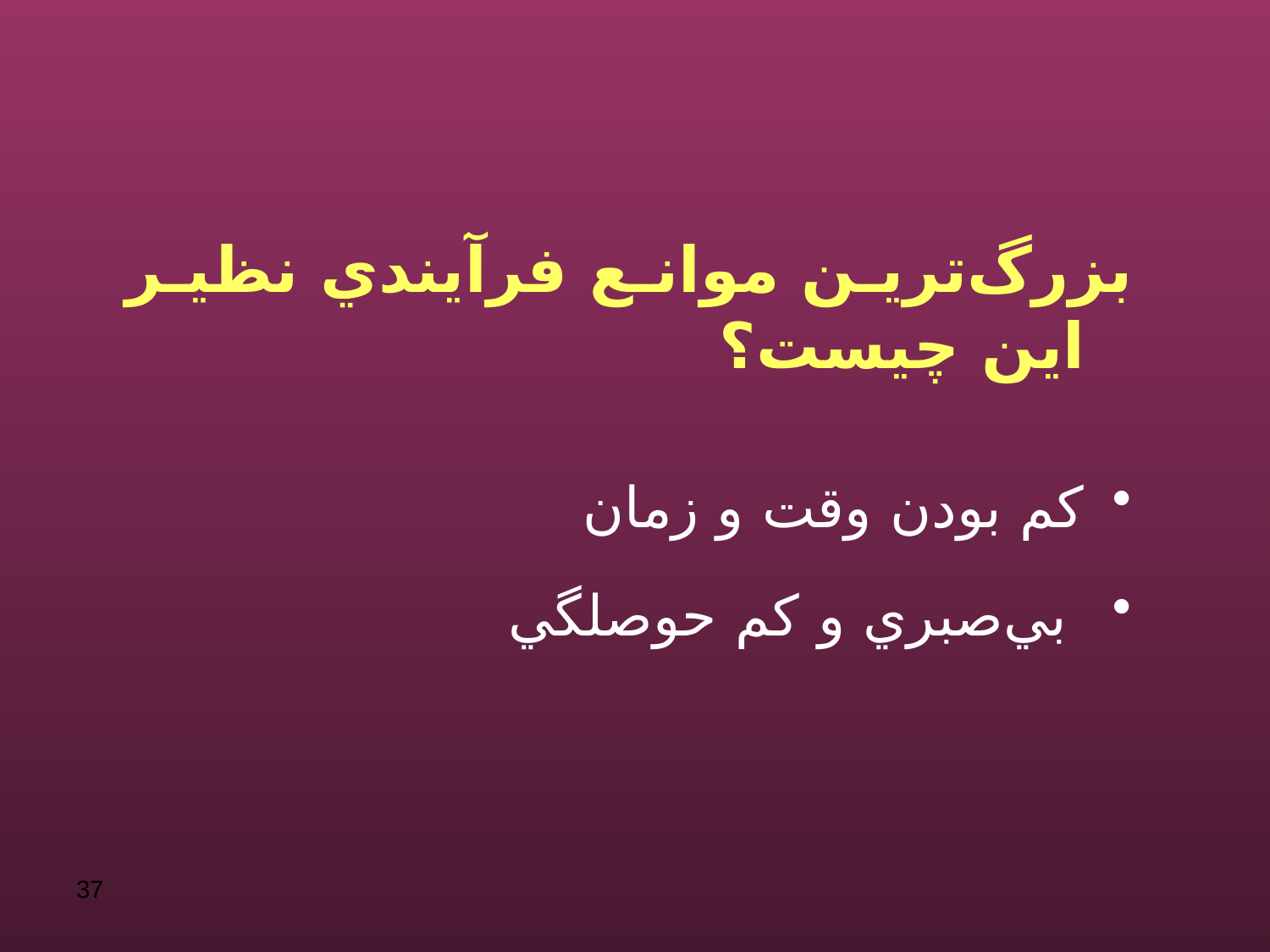

بزرگ‌ترين موانع فرآيندي نظير اين چيست؟

كم بودن وقت و زمان

 بي‌صبري و كم حوصلگي

37